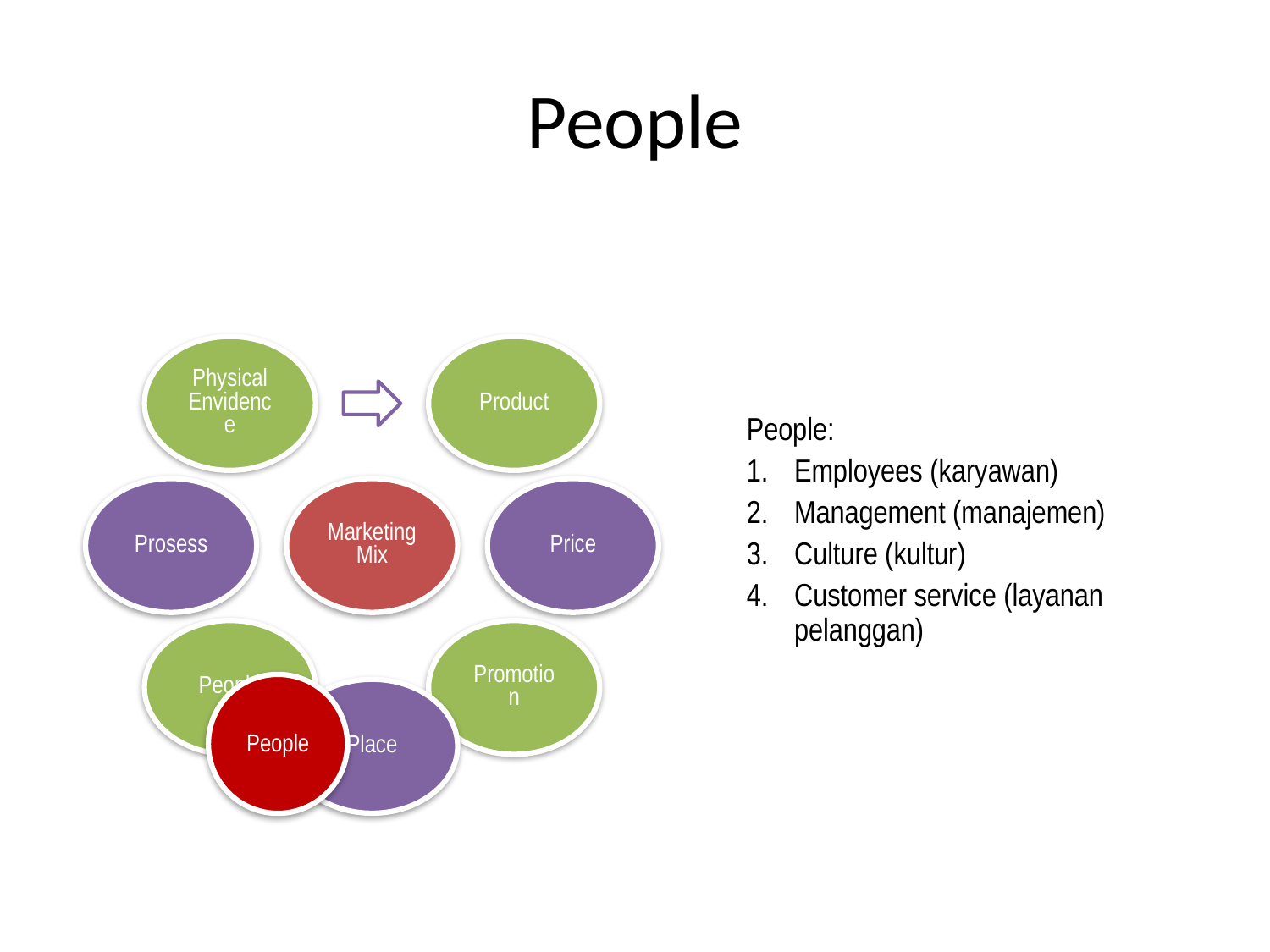

# People
Marketing Mix
Product
Place
People
Prosess
Price
Promotion
Physical Envidence
People:
Employees (karyawan)
Management (manajemen)
Culture (kultur)
Customer service (layanan pelanggan)

People